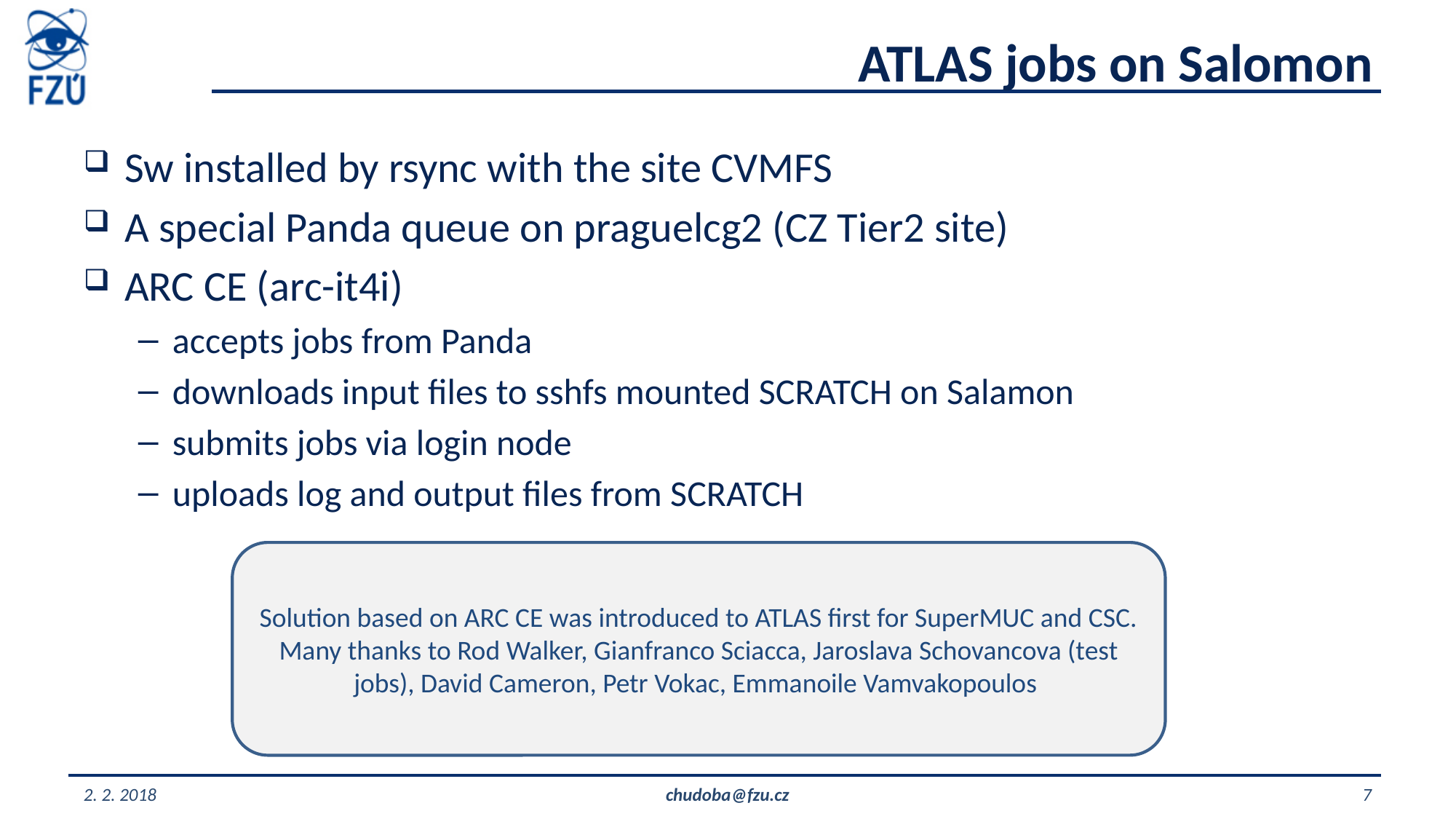

# ATLAS jobs on Salomon
Sw installed by rsync with the site CVMFS
A special Panda queue on praguelcg2 (CZ Tier2 site)
ARC CE (arc-it4i)
accepts jobs from Panda
downloads input files to sshfs mounted SCRATCH on Salamon
submits jobs via login node
uploads log and output files from SCRATCH
Solution based on ARC CE was introduced to ATLAS first for SuperMUC and CSC. Many thanks to Rod Walker, Gianfranco Sciacca, Jaroslava Schovancova (test jobs), David Cameron, Petr Vokac, Emmanoile Vamvakopoulos
2. 2. 2018
chudoba@fzu.cz
7